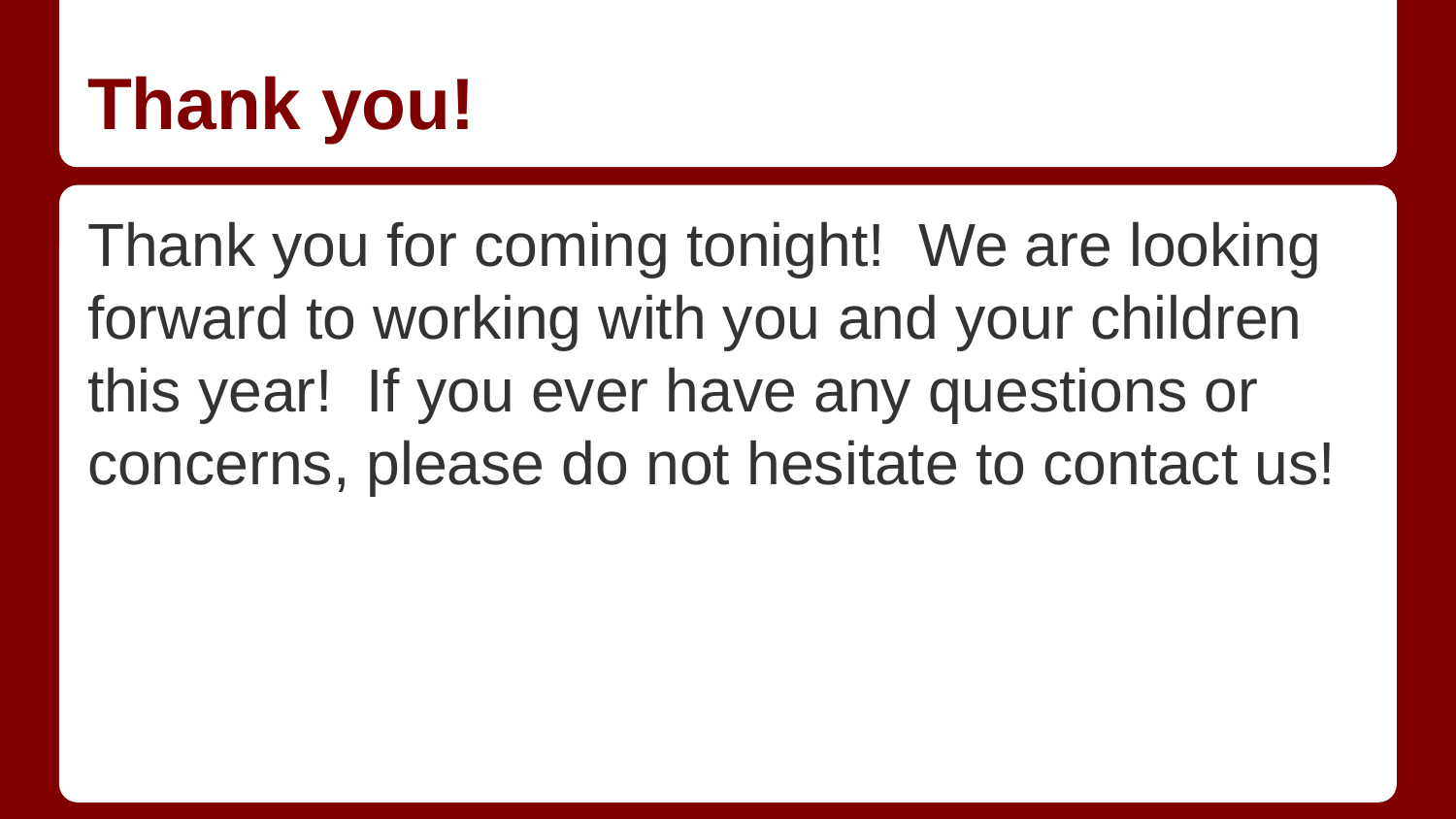

# Thank you!
Thank you for coming tonight!  We are looking forward to working with you and your children this year!  If you ever have any questions or concerns, please do not hesitate to contact us!